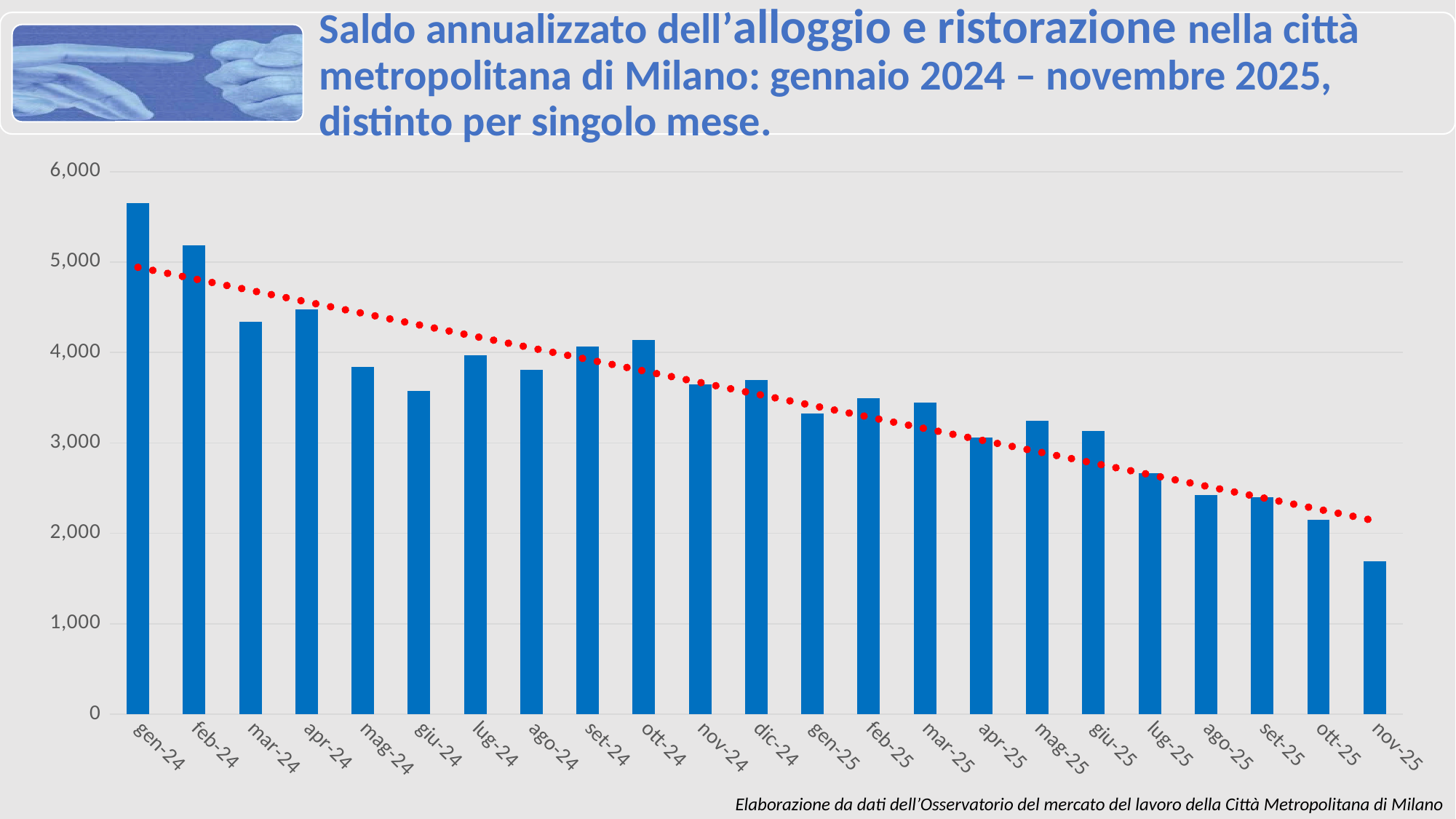

Saldo annualizzato dell’alloggio e ristorazione nella città metropolitana di Milano: gennaio 2024 – novembre 2025, distinto per singolo mese.

### Chart

| Category | I - Attività dei servizi di alloggio e di ristorazione |
|---|---|
| gen-24 | 5655.0 |
| feb-24 | 5188.0 |
| mar-24 | 4342.0 |
| apr-24 | 4473.0 |
| mag-24 | 3843.0 |
| giu-24 | 3572.0 |
| lug-24 | 3973.0 |
| ago-24 | 3812.0 |
| set-24 | 4070.0 |
| ott-24 | 4137.0 |
| nov-24 | 3649.0 |
| dic-24 | 3694.0 |
| gen-25 | 3324.0 |
| feb-25 | 3498.0 |
| mar-25 | 3445.0 |
| apr-25 | 3057.0 |
| mag-25 | 3246.0 |
| giu-25 | 3131.0 |
| lug-25 | 2662.0 |
| ago-25 | 2424.0 |
| set-25 | 2403.0 |
| ott-25 | 2146.0 |
| nov-25 | 1691.0 |
Elaborazione da dati dell’Osservatorio del mercato del lavoro della Città Metropolitana di Milano